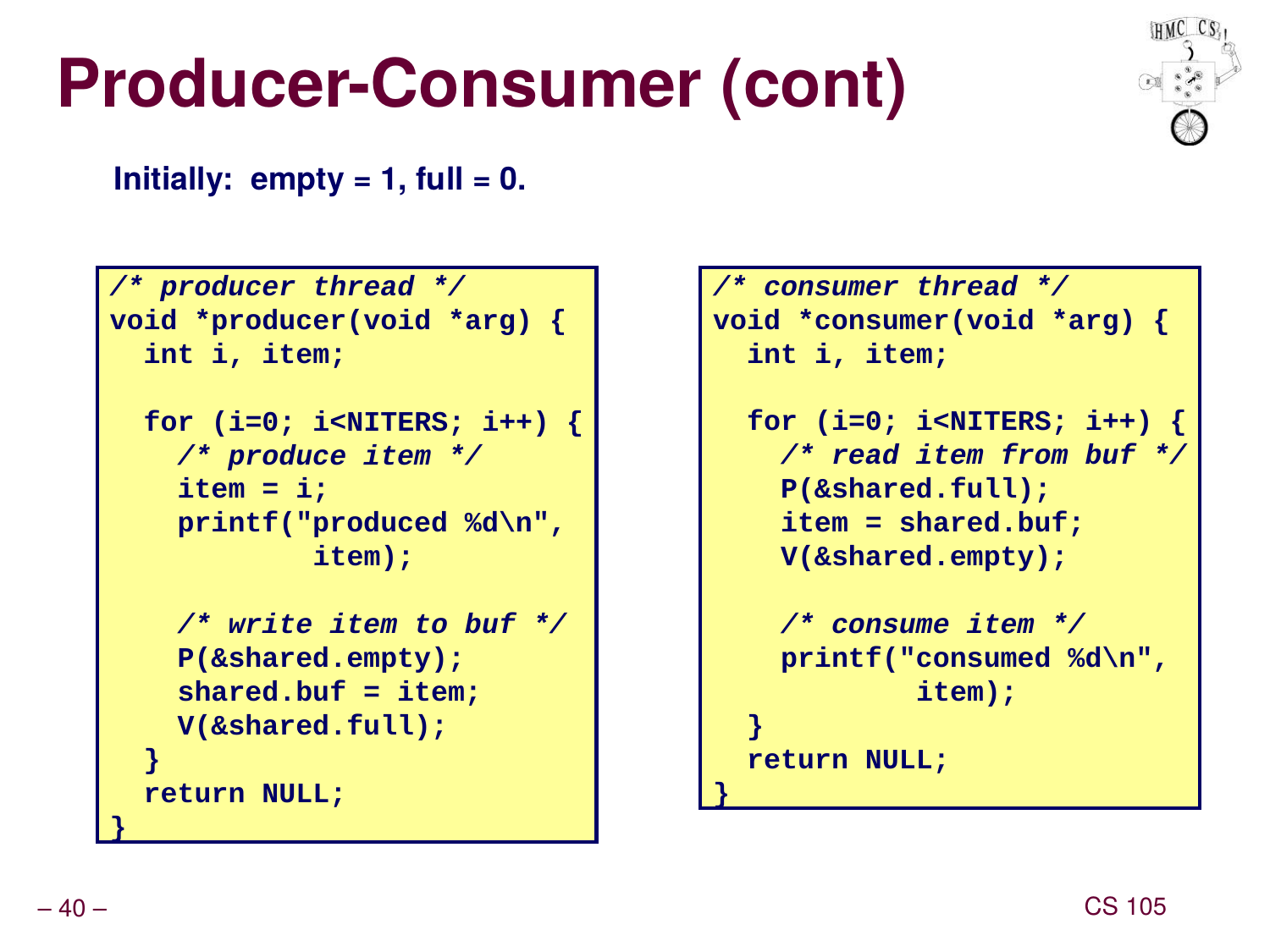

# Producer-Consumer (cont)
Initially:  empty = 1, full = 0.
/* producer thread */
void *producer(void *arg) {
  int i, item;

  for (i=0; i<NITERS; i++) {
    /* produce item */
    item = i;
    printf("produced %d\n",
            item);

    /* write item to buf */
    P(&shared.empty);
    shared.buf = item;
    V(&shared.full);
  }
  return NULL;
}
/* consumer thread */
void *consumer(void *arg) {
  int i, item;

  for (i=0; i<NITERS; i++) {
    /* read item from buf */
    P(&shared.full);
    item = shared.buf;
    V(&shared.empty);

    /* consume item */
    printf("consumed %d\n",
            item);
  }
  return NULL;
}